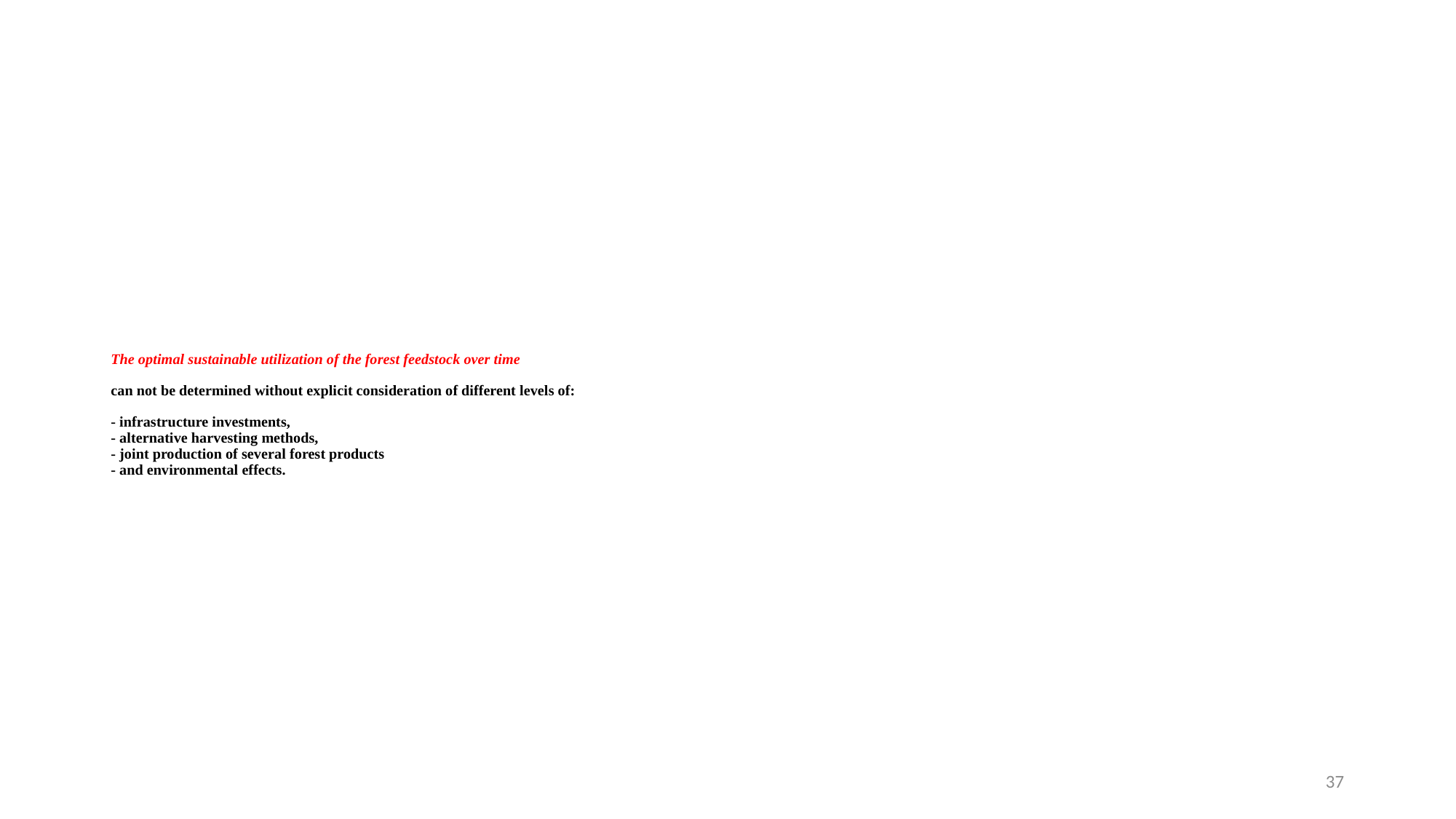

# The optimal sustainable utilization of the forest feedstock over time can not be determined without explicit consideration of different levels of: - infrastructure investments, - alternative harvesting methods, - joint production of several forest products - and environmental effects.
37